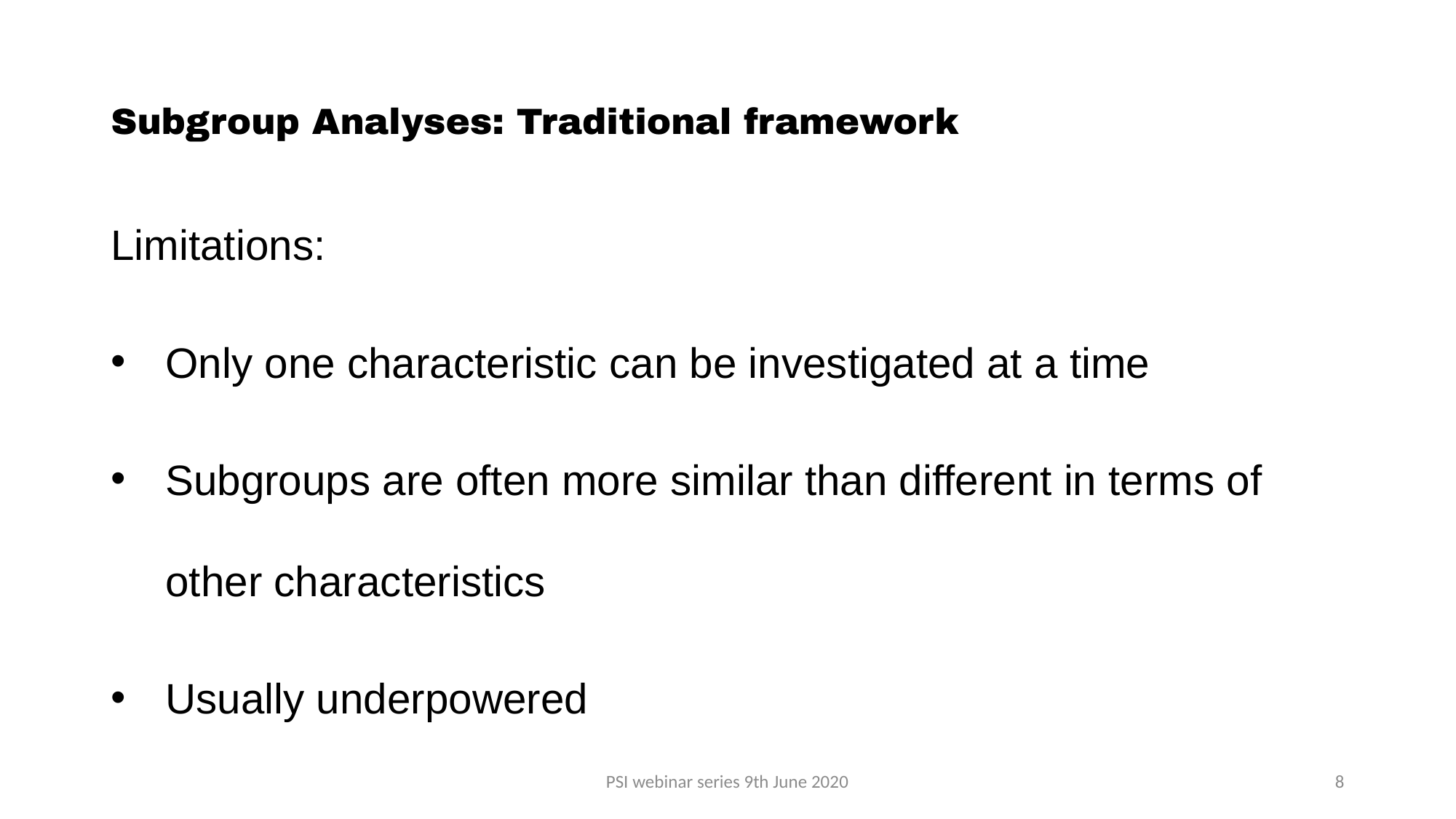

# Subgroup Analyses: Traditional framework
Limitations:
Only one characteristic can be investigated at a time
Subgroups are often more similar than different in terms of other characteristics
Usually underpowered

PSI webinar series 9th June 2020
8